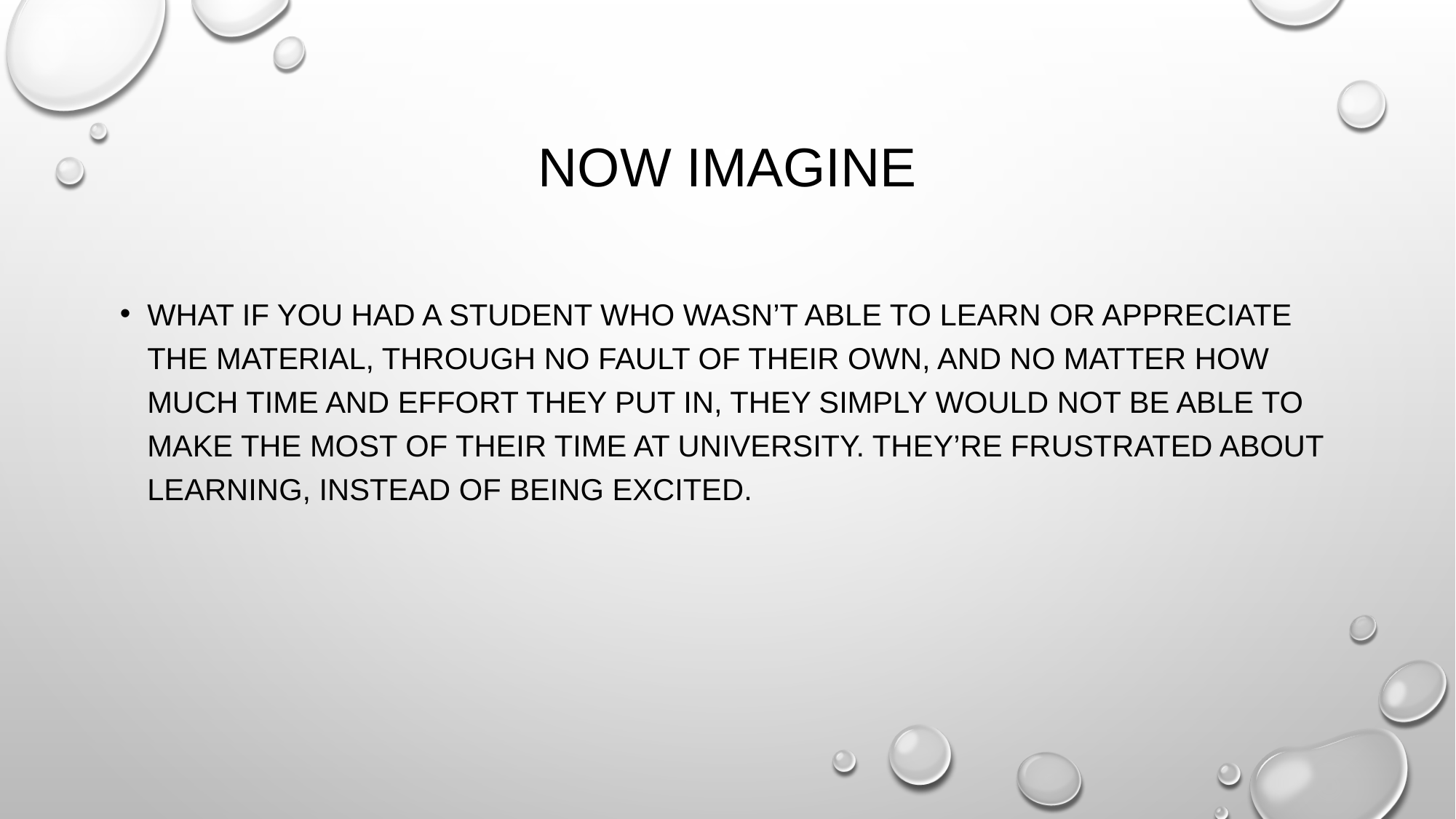

# Now Imagine
What if you had a student who wasn’t able to learn or appreciate the material, through no fault of their own, and no matter how much time and effort they put in, they simply would not be able to make the most of their time at university. They’re frustrated about learning, instead of being excited.